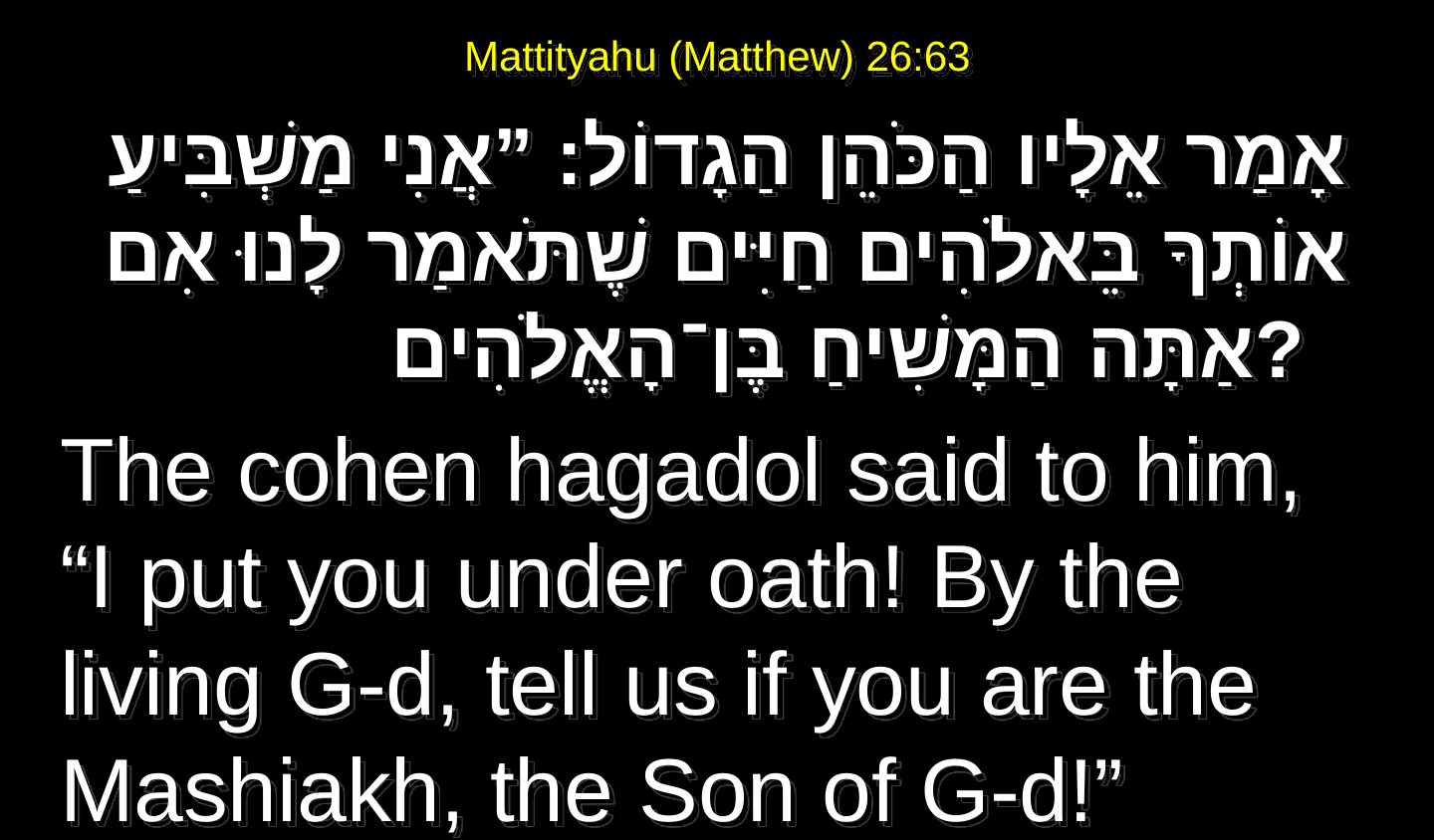

# Mattityahu (Matthew) 26:63
אָמַר אֵלָיו הַכֹּהֵן הַגָדוֹל: ”אֲנִי מַשְׁבִּיעַ אוֹתְךָ בֵּאלֹהִים חַיִּים שֶׁתֹּאמַר לָנוּ אִם אַתָּה הַמָּשִׁיחַ בֶּן־הָאֱלֹהִים?
The cohen hagadol said to him, “I put you under oath! By the living G-d, tell us if you are the Mashiakh, the Son of G-d!”